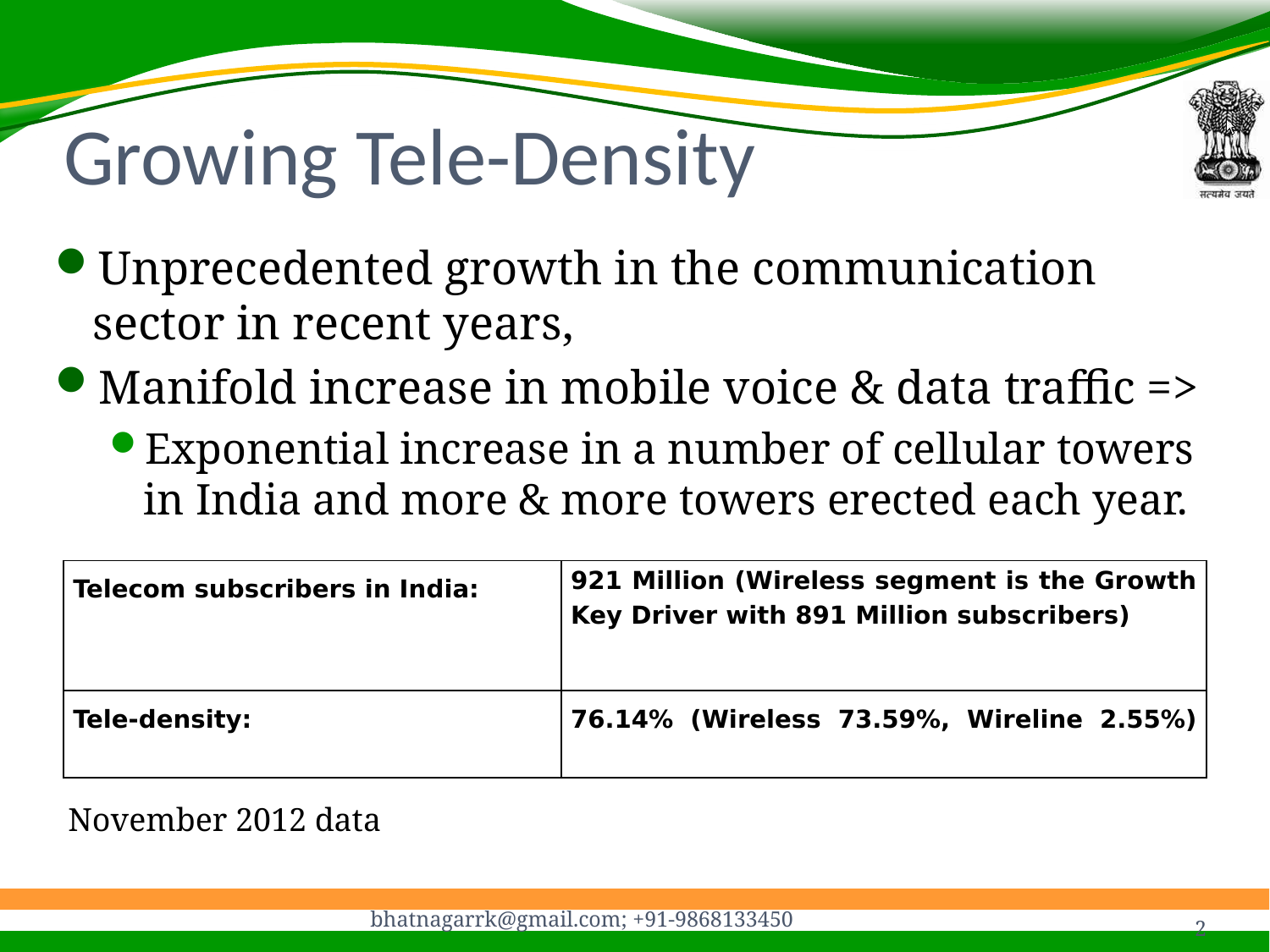

# Growing Tele-Density
Unprecedented growth in the communication sector in recent years,
Manifold increase in mobile voice & data traffic =>
Exponential increase in a number of cellular towers in India and more & more towers erected each year.

| Telecom subscribers in India: | 921 Million (Wireless segment is the Growth Key Driver with 891 Million subscribers) |
| --- | --- |
| Tele-density: | 76.14% (Wireless 73.59%, Wireline 2.55%) |
November 2012 data
2
bhatnagarrk@gmail.com; +91-9868133450